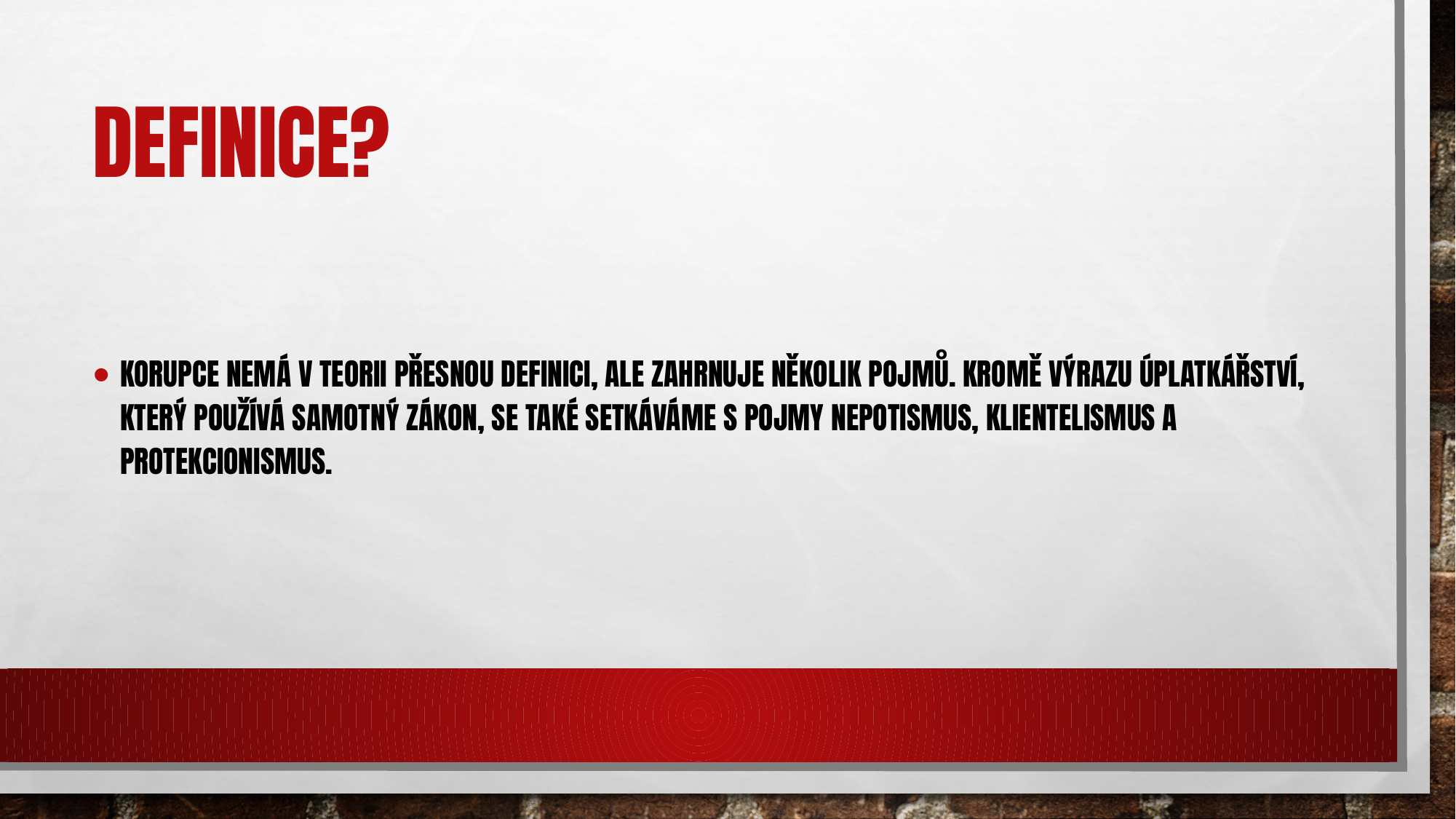

# Definice?
Korupce nemá v teorii přesnou definici, ale zahrnuje několik pojmů. Kromě výrazu úplatkářství, který používá samotný zákon, se také setkáváme s pojmy nepotismus, klientelismus a protekcionismus.